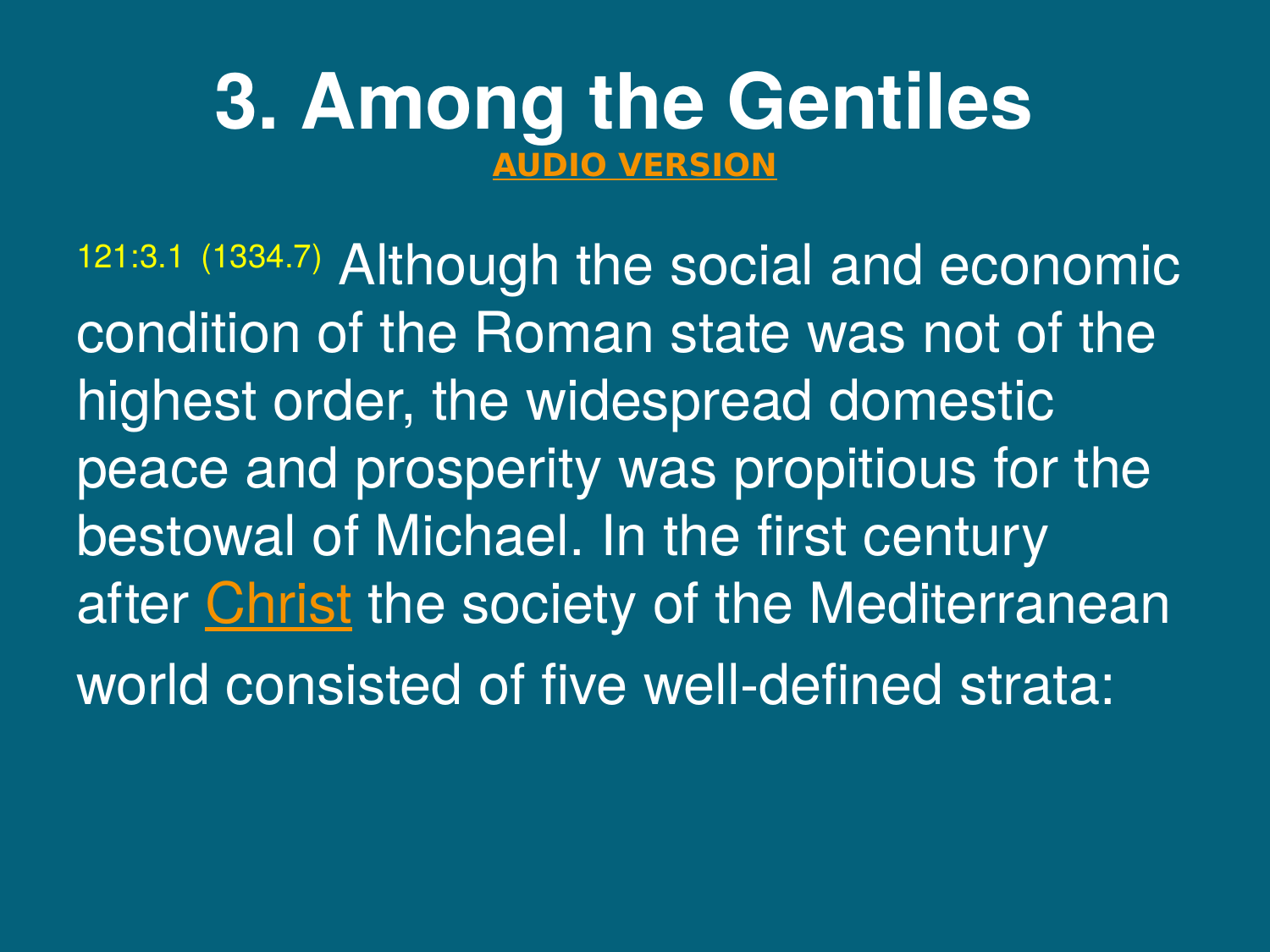

# 3. Among the Gentiles  AUDIO VERSION
121:3.1 (1334.7) Although the social and economic condition of the Roman state was not of the highest order, the widespread domestic peace and prosperity was propitious for the bestowal of Michael. In the first century after Christ the society of the Mediterranean world consisted of five well-defined strata: